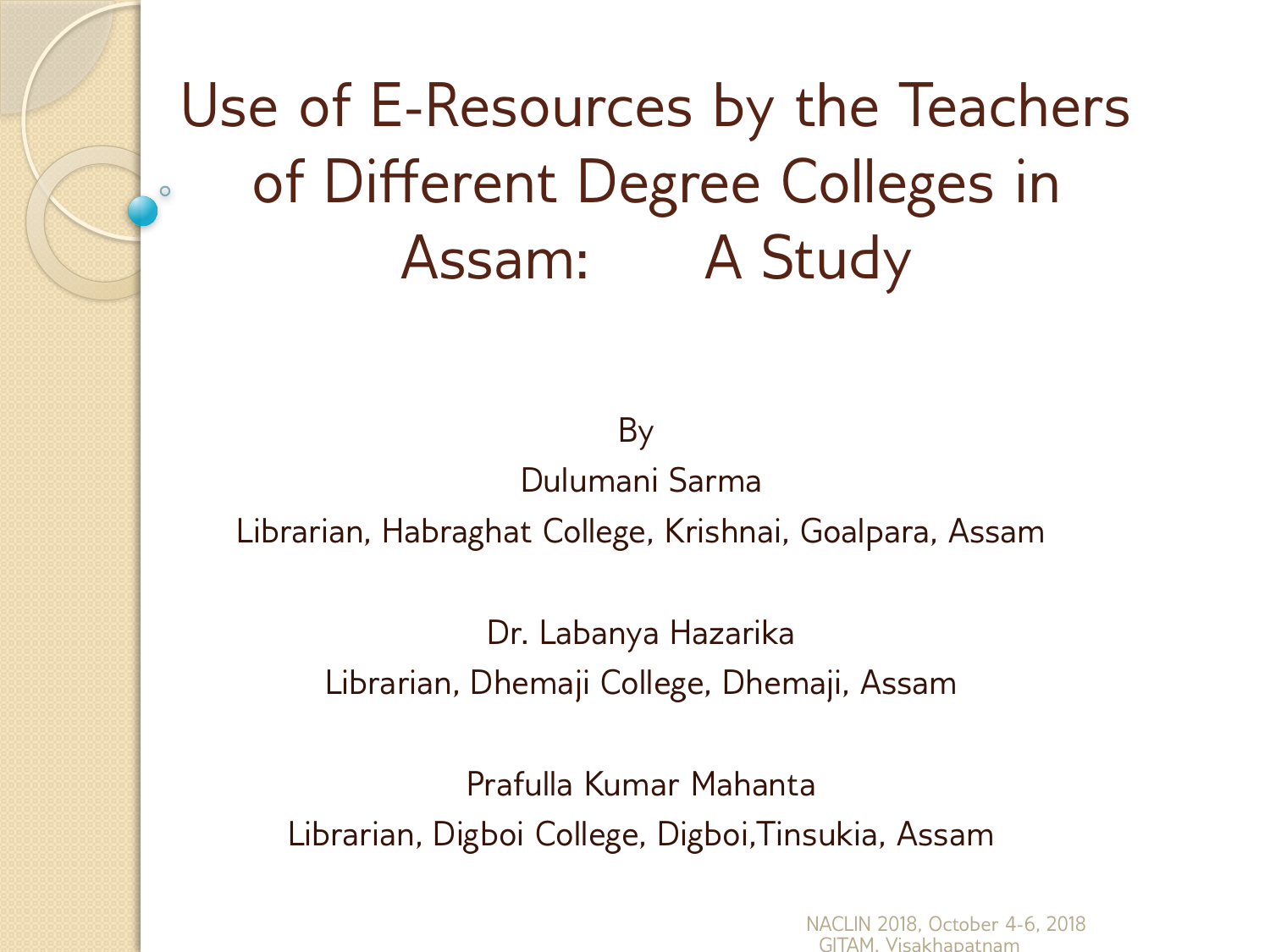

# Use of E-Resources by the Teachers of Different Degree Colleges in Assam:      A Study
By
Dulumani Sarma
Librarian, Habraghat College, Krishnai, Goalpara, Assam

Dr. Labanya Hazarika
Librarian, Dhemaji College, Dhemaji, Assam

Prafulla Kumar Mahanta
Librarian, Digboi College, Digboi,Tinsukia, Assam

NACLIN 2018, October 4-6, 2018                 GITAM, Visakhapatnam